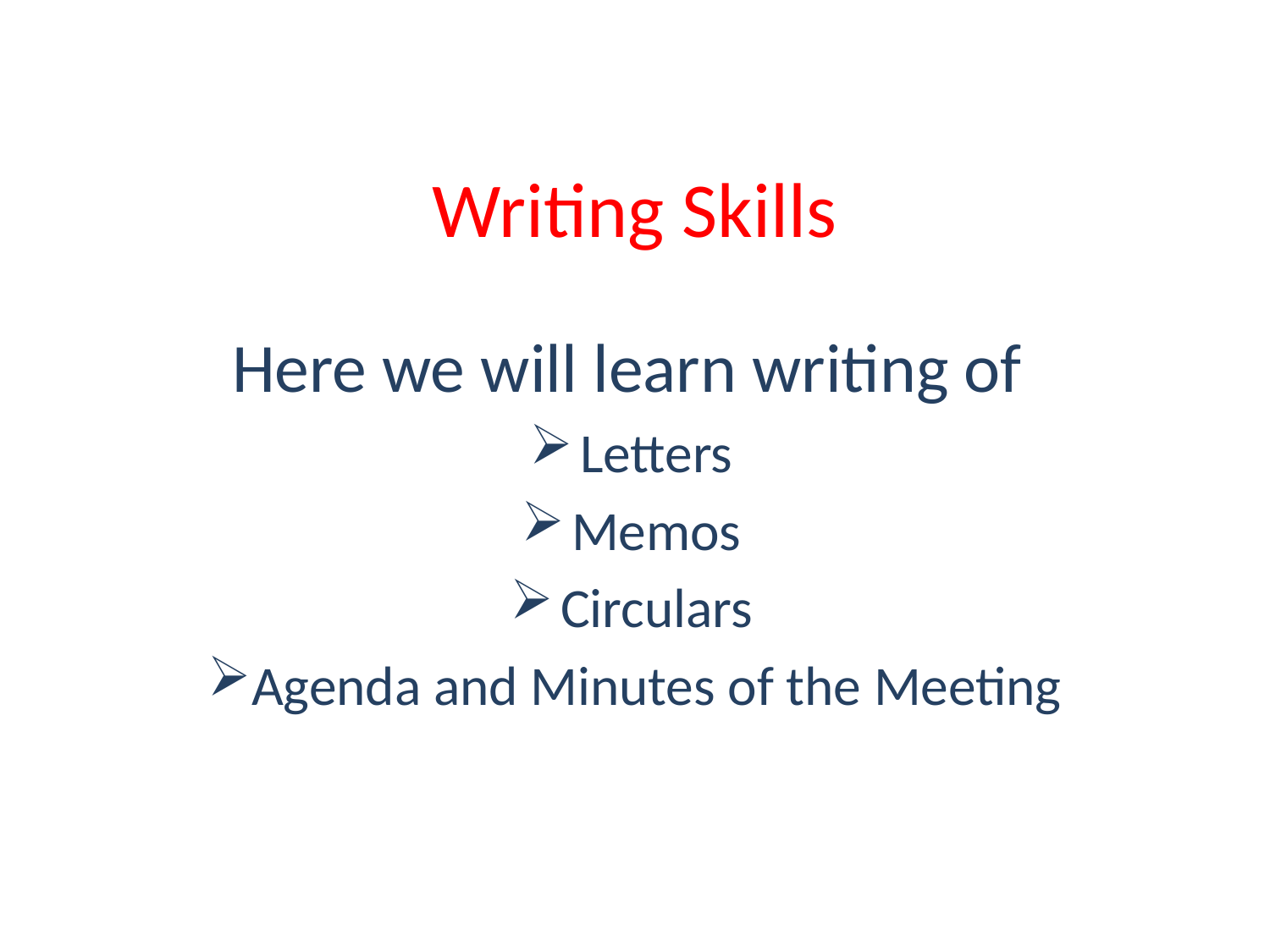

# Writing Skills
Here we will learn writing of
Letters
Memos
Circulars
Agenda and Minutes of the Meeting